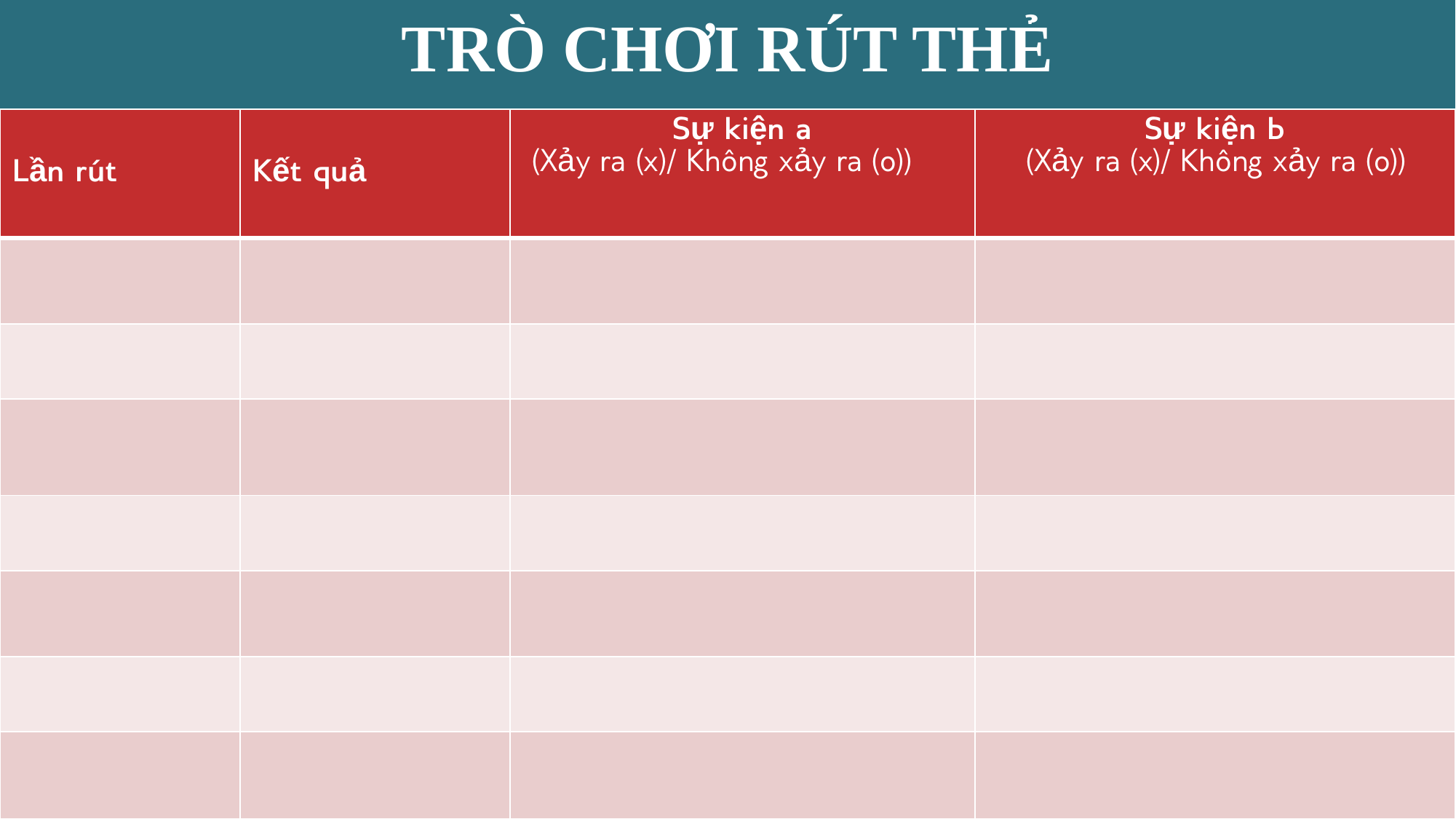

TRÒ CHƠI RÚT THẺ

| Lần rút | Kết quả | Sự kiện a (Xảy ra (x)/ Không xảy ra (o)) | Sự kiện b (Xảy ra (x)/ Không xảy ra (o)) |
| --- | --- | --- | --- |
|  |  |  |  |
|  |  |  |  |
|  |  |  |  |
|  |  |  |  |
|  |  |  |  |
|  |  |  |  |
|  |  |  |  |